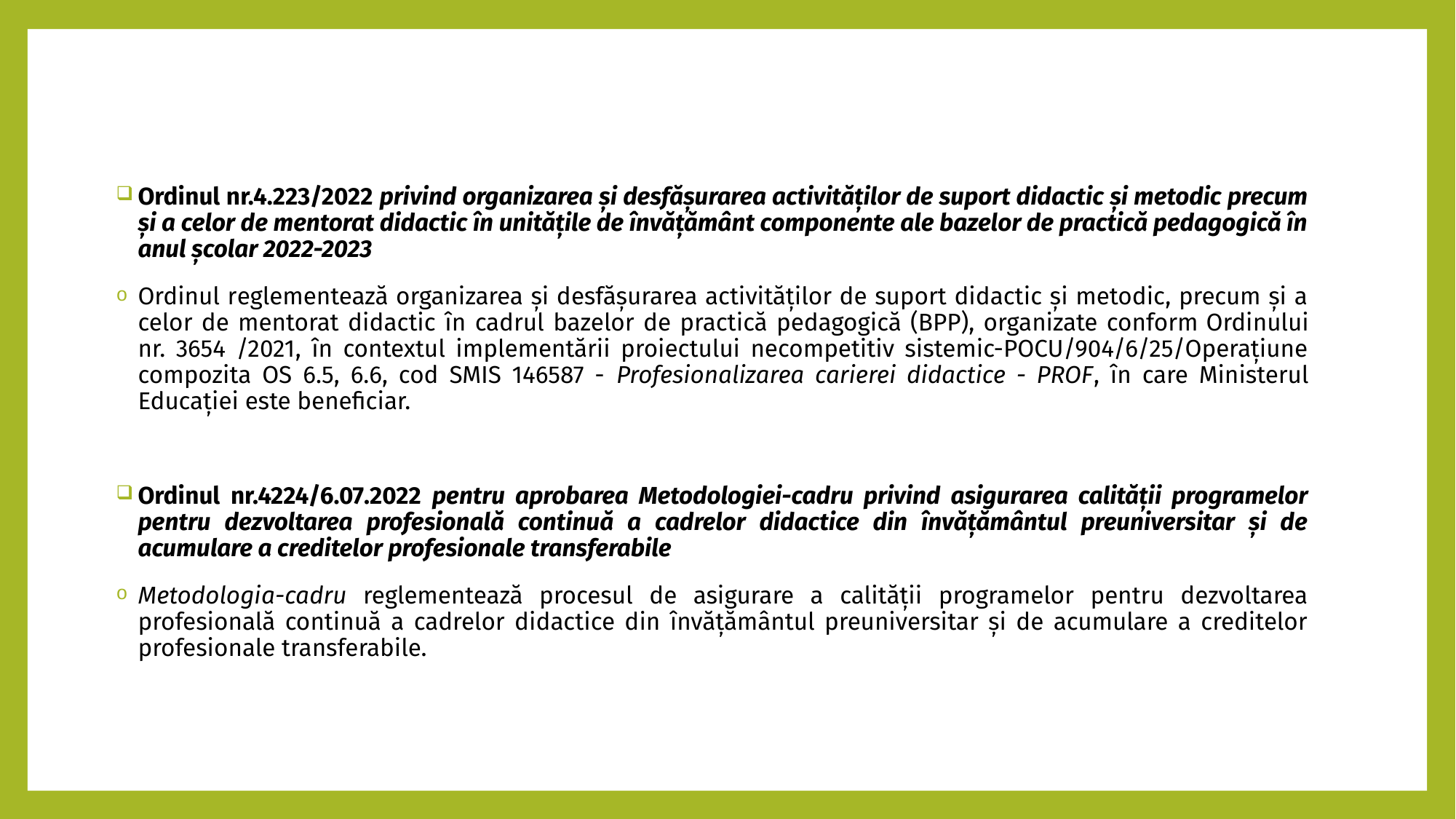

Ordinul nr.4.223/2022 privind organizarea și desfășurarea activităților de suport didactic și metodic precum și a celor de mentorat didactic în unitățile de învățământ componente ale bazelor de practică pedagogică în anul școlar 2022-2023
Ordinul reglementează organizarea și desfășurarea activităților de suport didactic și metodic, precum și a celor de mentorat didactic în cadrul bazelor de practică pedagogică (BPP), organizate conform Ordinului nr. 3654 /2021, în contextul implementării proiectului necompetitiv sistemic-POCU/904/6/25/Operațiune compozita OS 6.5, 6.6, cod SMIS 146587 - Profesionalizarea carierei didactice - PROF, în care Ministerul Educației este beneficiar.

Ordinul nr.4224/6.07.2022 pentru aprobarea Metodologiei-cadru privind asigurarea calității programelor pentru dezvoltarea profesională continuă a cadrelor didactice din învățământul preuniversitar și de acumulare a creditelor profesionale transferabile
Metodologia-cadru reglementează procesul de asigurare a calității programelor pentru dezvoltarea profesională continuă a cadrelor didactice din învățământul preuniversitar și de acumulare a creditelor profesionale transferabile.